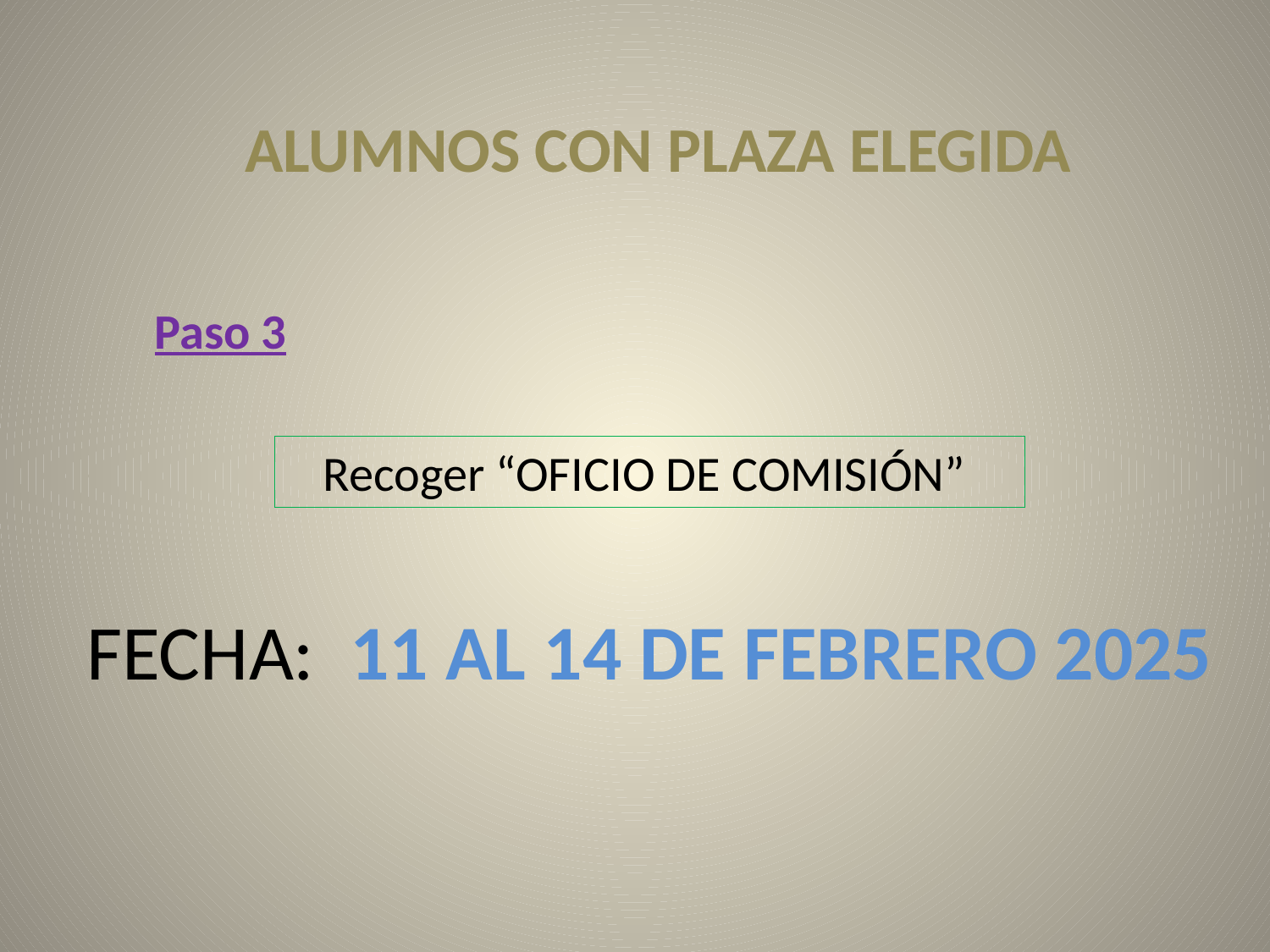

ALUMNOS CON PLAZA ELEGIDA
Paso 3
Recoger “OFICIO DE COMISIÓN”
FECHA:  11 AL 14 DE FEBRERO 2025